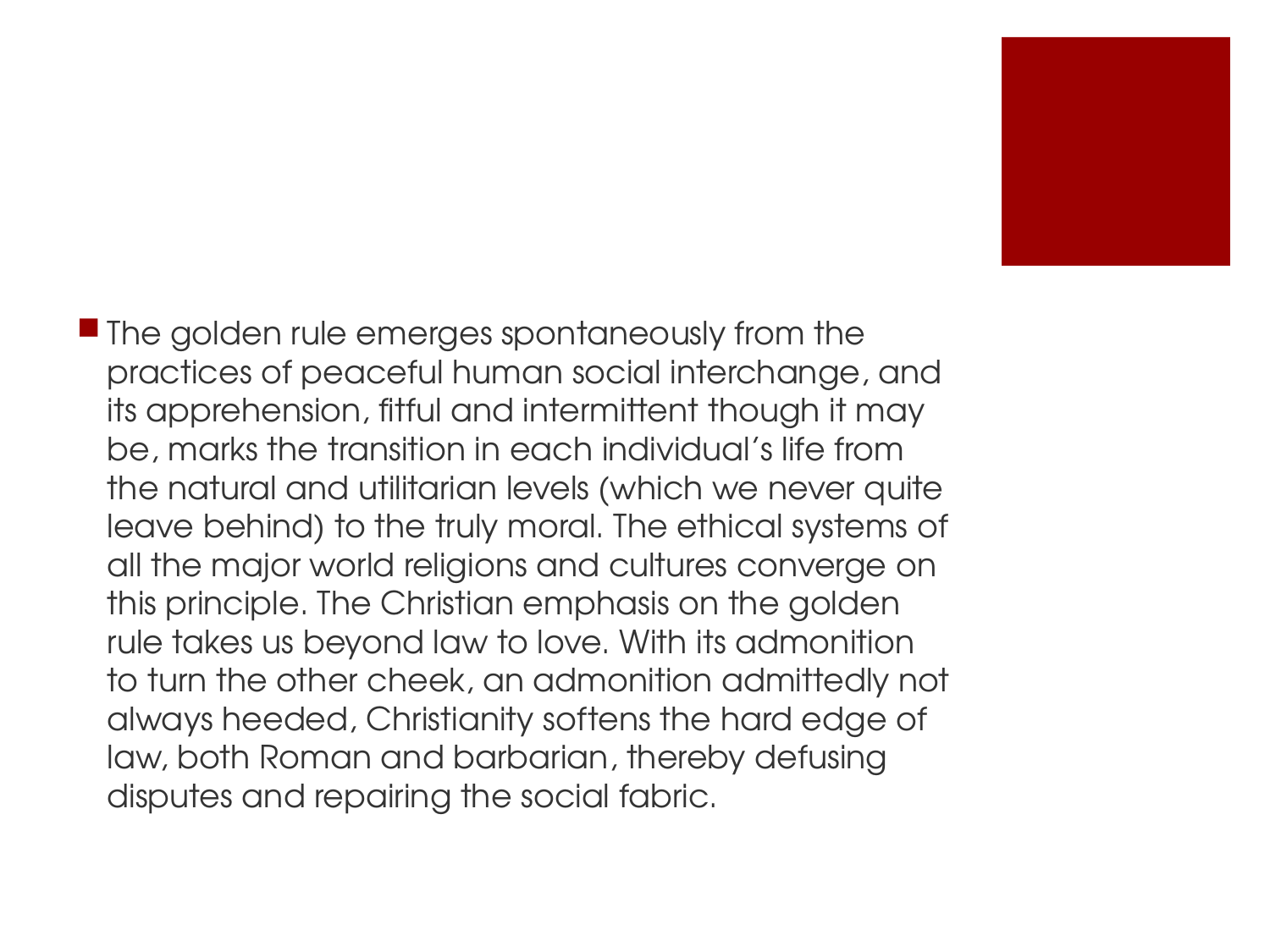

#
The golden rule emerges spontaneously from the practices of peaceful human social interchange, and its apprehension, fitful and intermittent though it may be, marks the transition in each individual’s life from the natural and utilitarian levels (which we never quite leave behind) to the truly moral. The ethical systems of all the major world religions and cultures converge on this principle. The Christian emphasis on the golden rule takes us beyond law to love. With its admonition to turn the other cheek, an admonition admittedly not always heeded, Christianity softens the hard edge of law, both Roman and barbarian, thereby defusing disputes and repairing the social fabric.